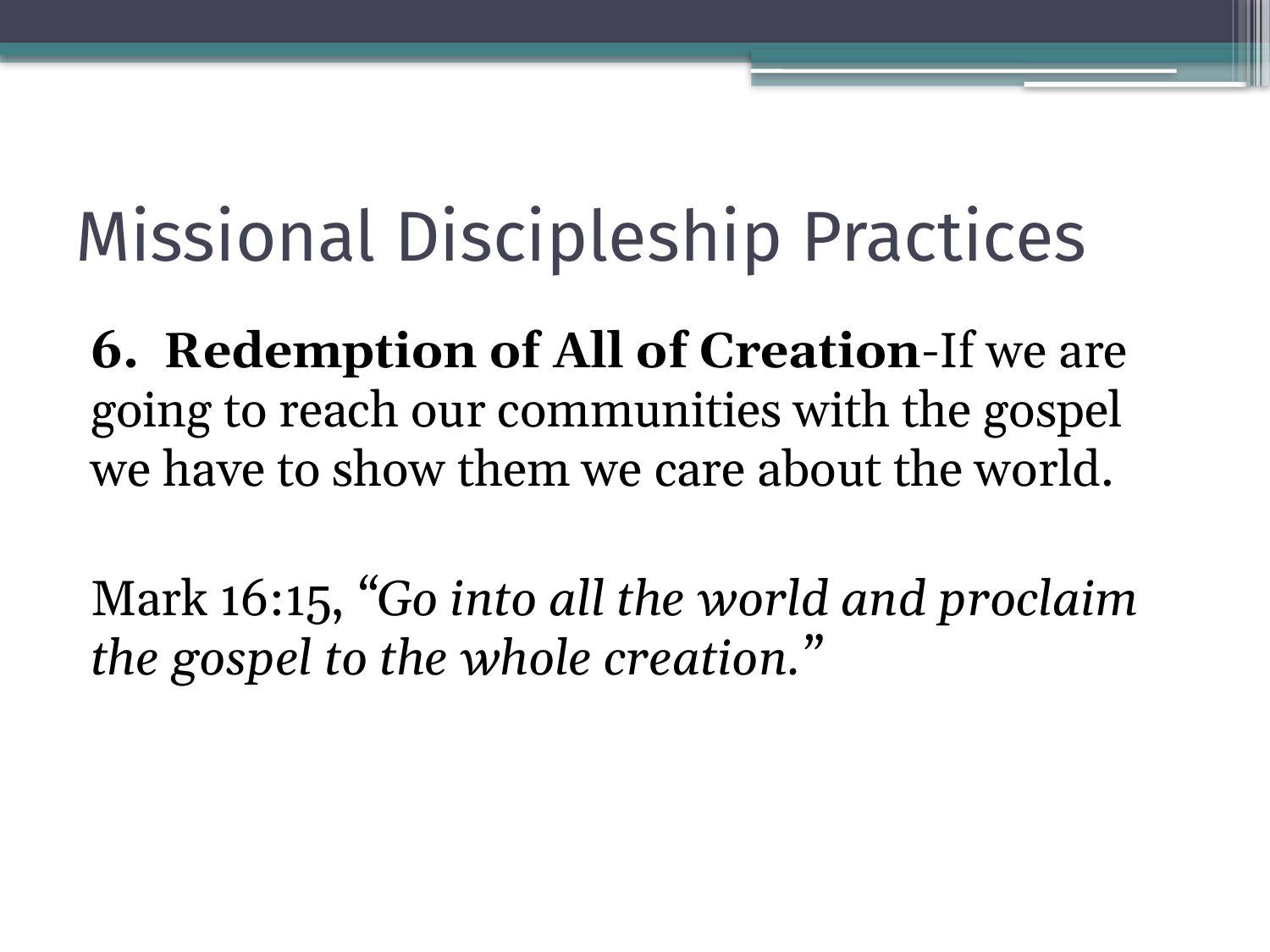

# Missional Discipleship Practices
6.  Redemption of All of Creation-If we are going to reach our communities with the gospel we have to show them we care about the world.

Mark 16:15, “Go into all the world and proclaim the gospel to the whole creation.”